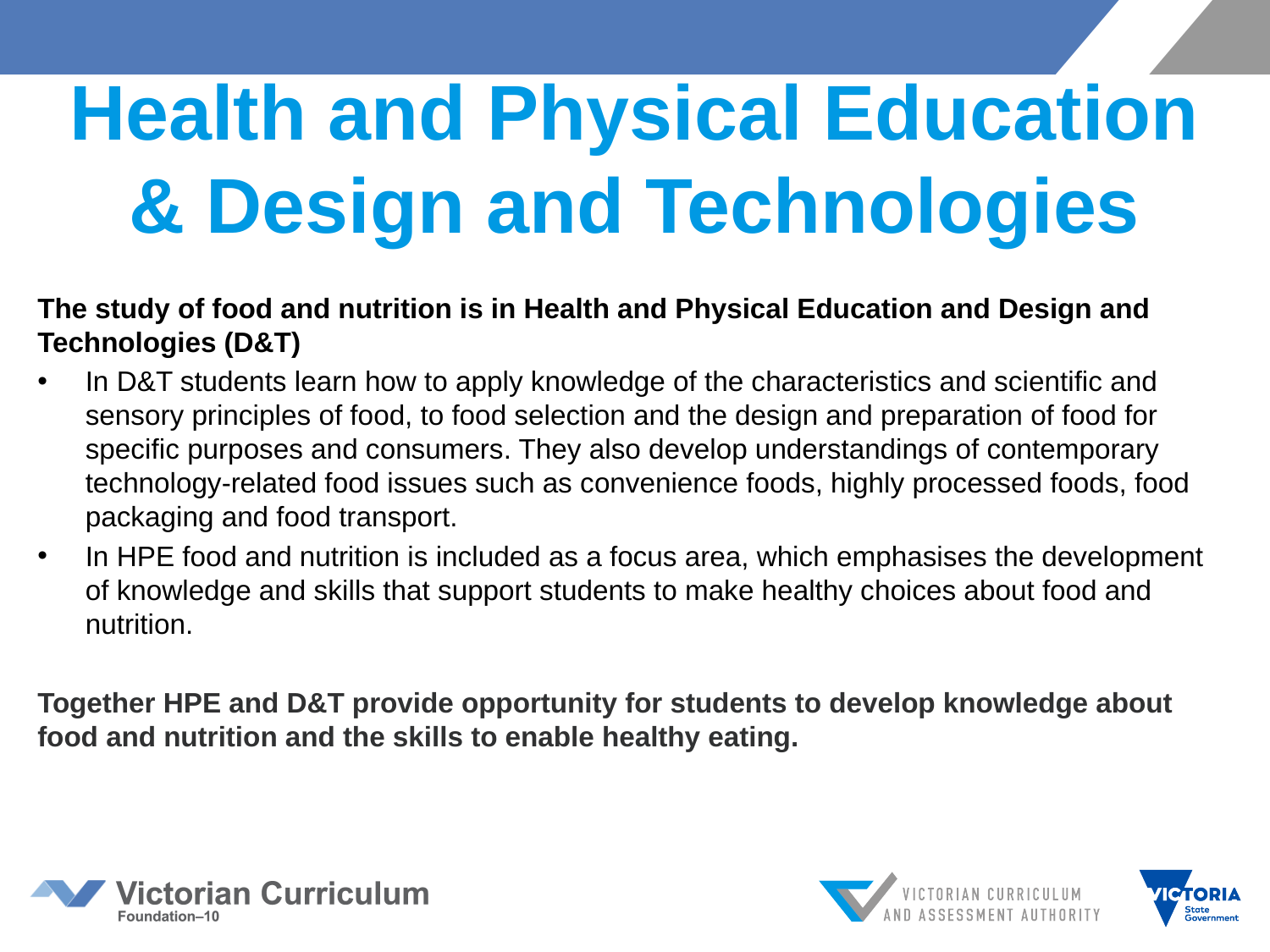

# Health and Physical Education & Design and Technologies

The study of food and nutrition is in Health and Physical Education and Design and Technologies (D&T)
In D&T students learn how to apply knowledge of the characteristics and scientific and sensory principles of food, to food selection and the design and preparation of food for specific purposes and consumers. They also develop understandings of contemporary technology-related food issues such as convenience foods, highly processed foods, food packaging and food transport.
In HPE food and nutrition is included as a focus area, which emphasises the development of knowledge and skills that support students to make healthy choices about food and nutrition.

Together HPE and D&T provide opportunity for students to develop knowledge about food and nutrition and the skills to enable healthy eating.